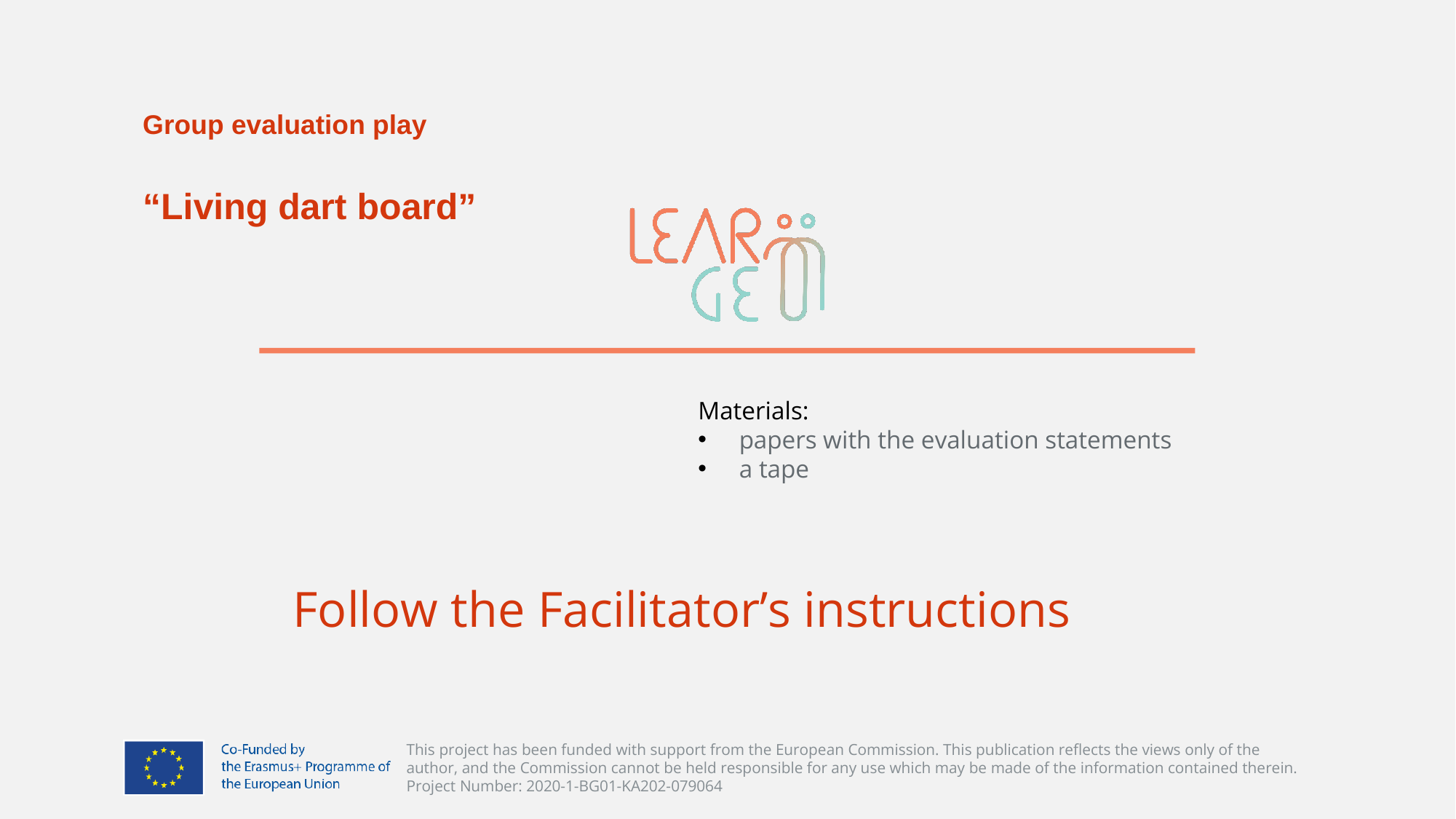

# Group evaluation play “Living dart board”
Materials:
papers with the evaluation statements
a tape
Follow the Facilitator’s instructions